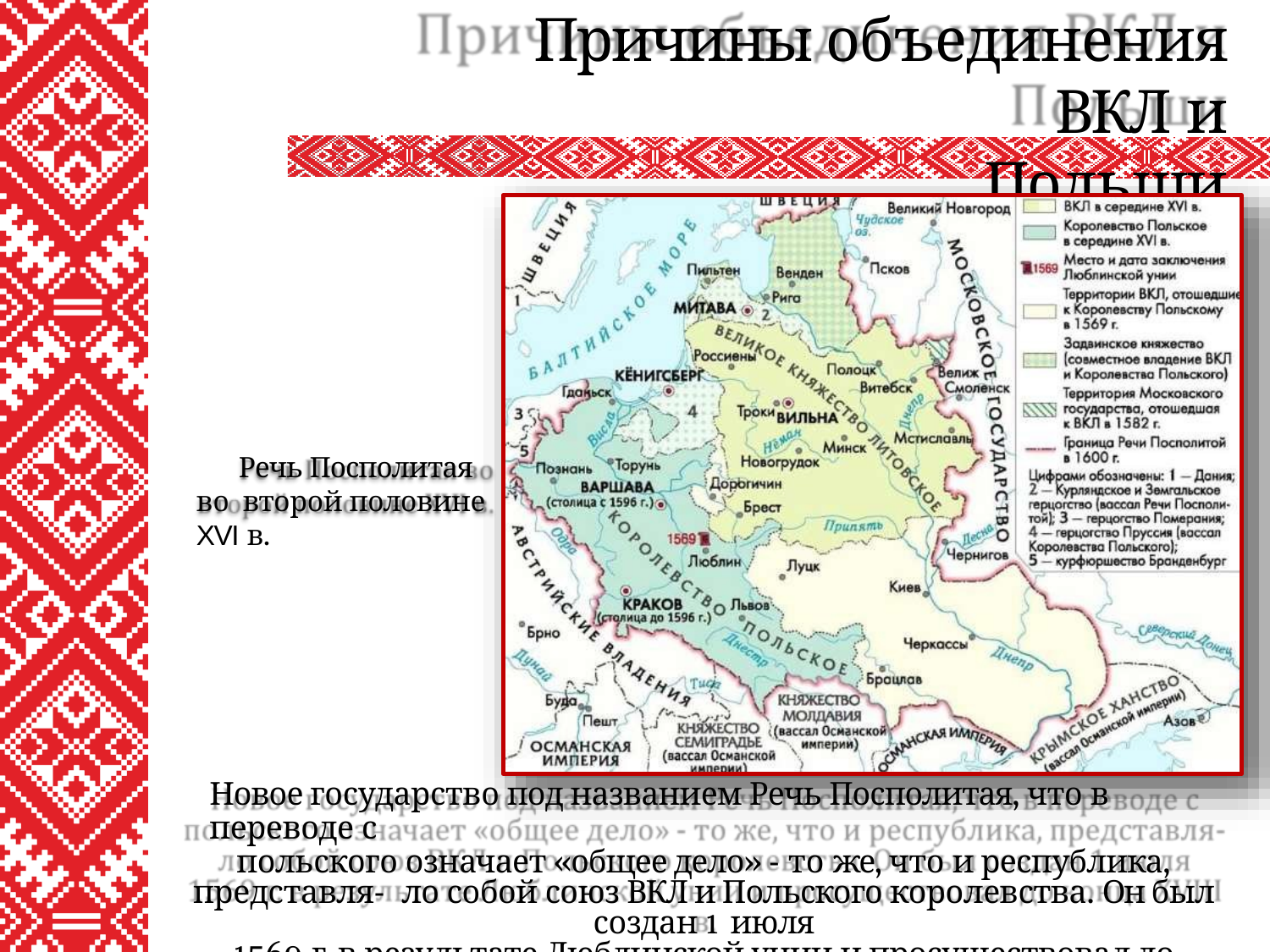

# Причины объединения ВКЛ и
Польши

Речь Посполитая во  второй половине XVI в.

Новое государство под названием Речь Посполитая, что в переводе с
польского означает «общее дело» - то же, что и республика, представля-  ло собой союз ВКЛ и Польского королевства. Он был создан 1 июля
1569 г. в результате Люблинской унии и просуществовал до конца XVIII  в.